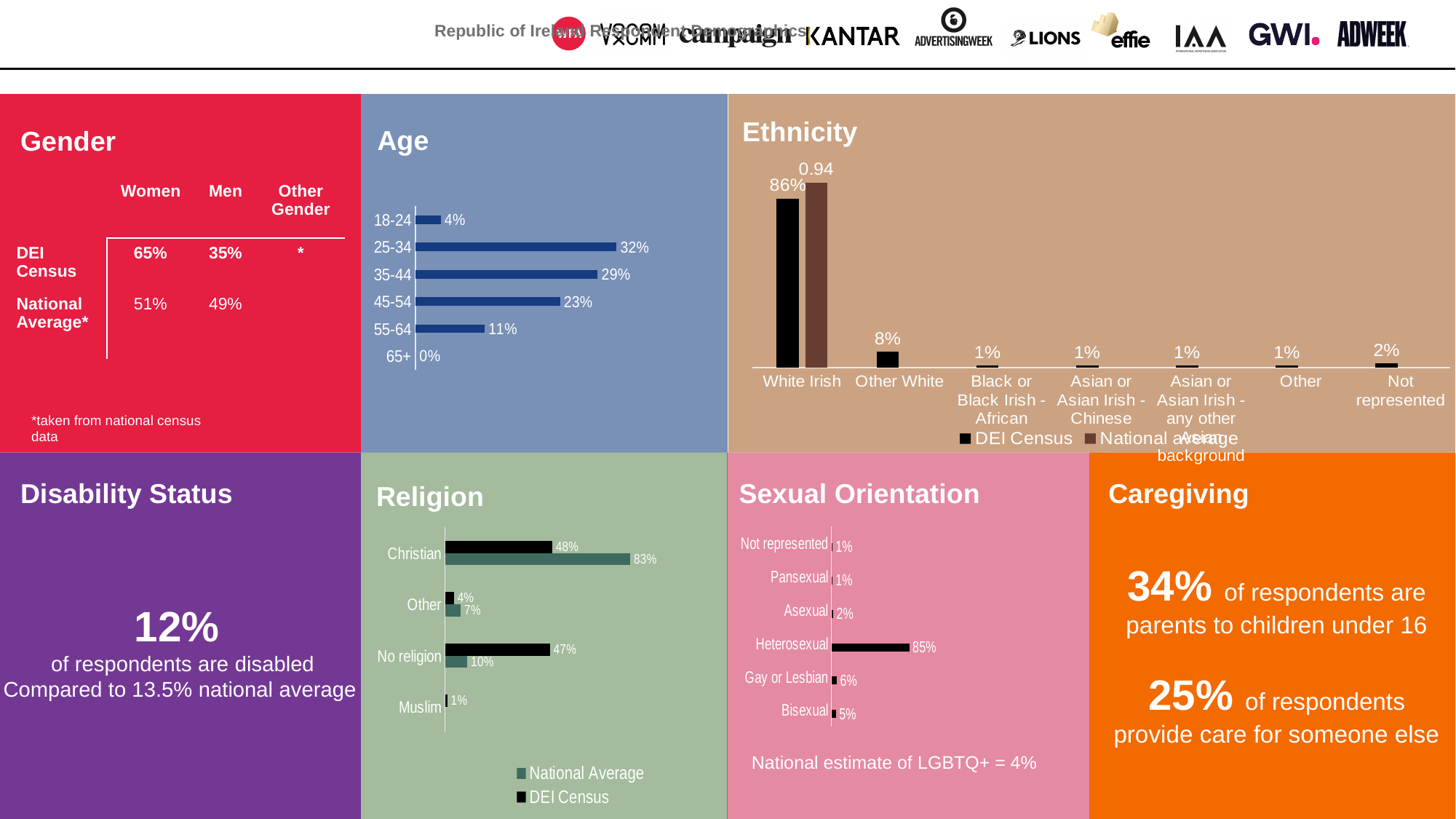

Republic of Ireland Respondent Demographics
Ethnicity
Age
Gender

### Chart

| Category | DEI Census | National average |
|---|---|---|
| White Irish | 0.86 | 0.94 |
| Other White  | 0.08 | None |
| Black or Black Irish - African | 0.01 | None |
| Asian or Asian Irish - Chinese | 0.01 | None |
| Asian or Asian Irish - any other Asian background | 0.01 | None |
| Other | 0.01 | None |
| Not represented | 0.02 | None |
|  | Women | Men | Other Gender |
| --- | --- | --- | --- |
| DEI Census | 65% | 35% | \* |
| National Average\* | 51% | 49% |  |

### Chart

| Category | Total |
|---|---|
| 18-24 | 0.04 |
| 25-34 | 0.32 |
| 35-44 | 0.29 |
| 45-54 | 0.23 |
| 55-64 | 0.11 |
| 65+ | 0.0 |
*taken from national census data
Religion
Disability Status
Sexual Orientation
Caregiving

### Chart

| Category | Republic of Ireland | Census |
|---|---|---|
| Bisexual | 0.05 | None |
| Gay or Lesbian | 0.06 | None |
| Heterosexual | 0.85 | None |
| Asexual | 0.02 | None |
| Pansexual | 0.01 | None |
| Not represented | 0.01 | None |
12%
of respondents are disabled
Compared to 13.5% national average
34% of respondents are parents to children under 16

25% of respondents provide care for someone else

### Chart

| Category | DEI Census | National Average |
|---|---|---|
| Christian | 0.48 | 0.83 |
| Other | 0.04 | 0.07 |
| No religion | 0.47 | 0.1 |
| Muslim | 0.01 | None |
National estimate of LGBTQ+ = 4%